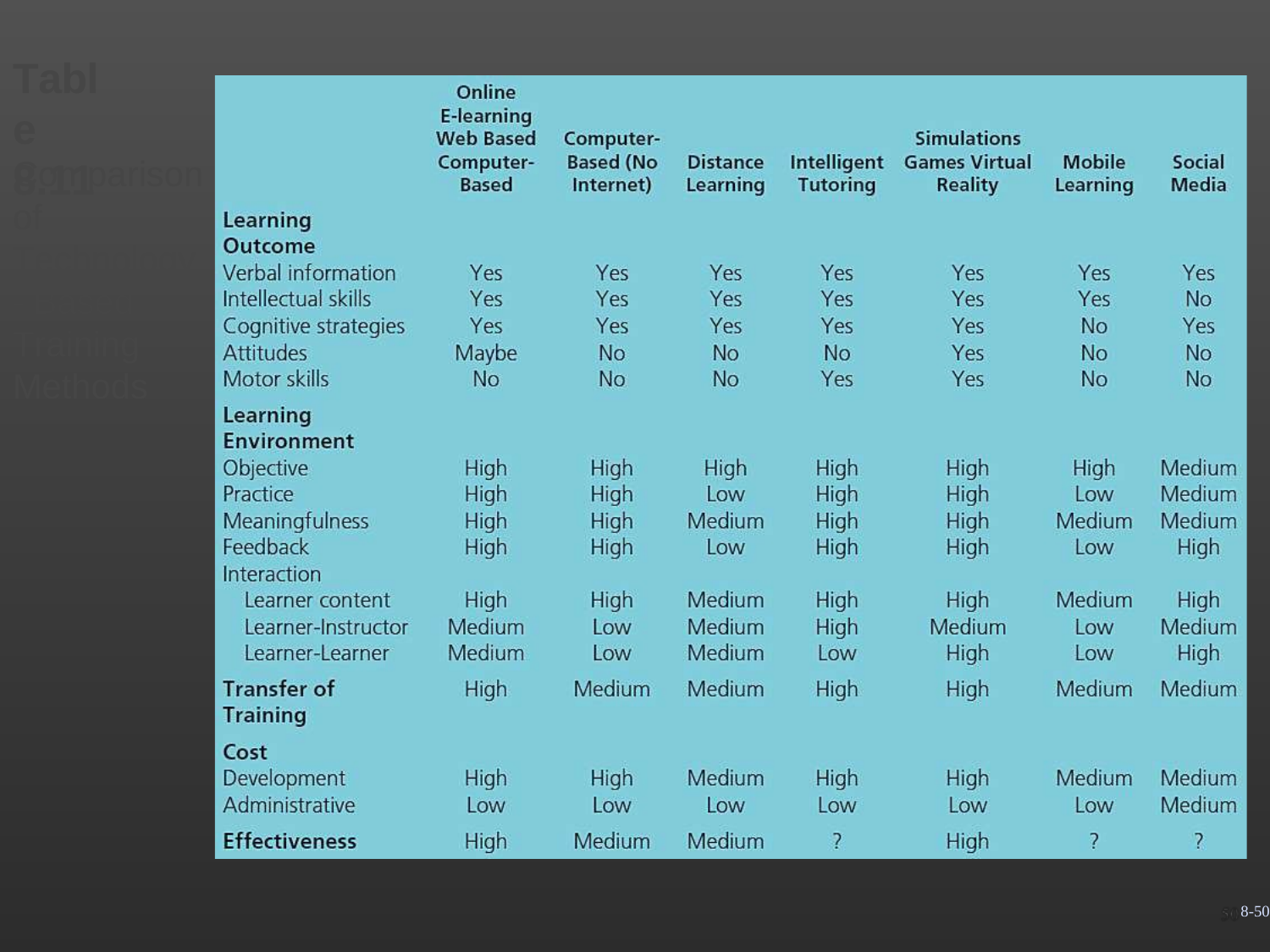

Table 8.11

Comparison of Technology- Based Training Methods

8-50